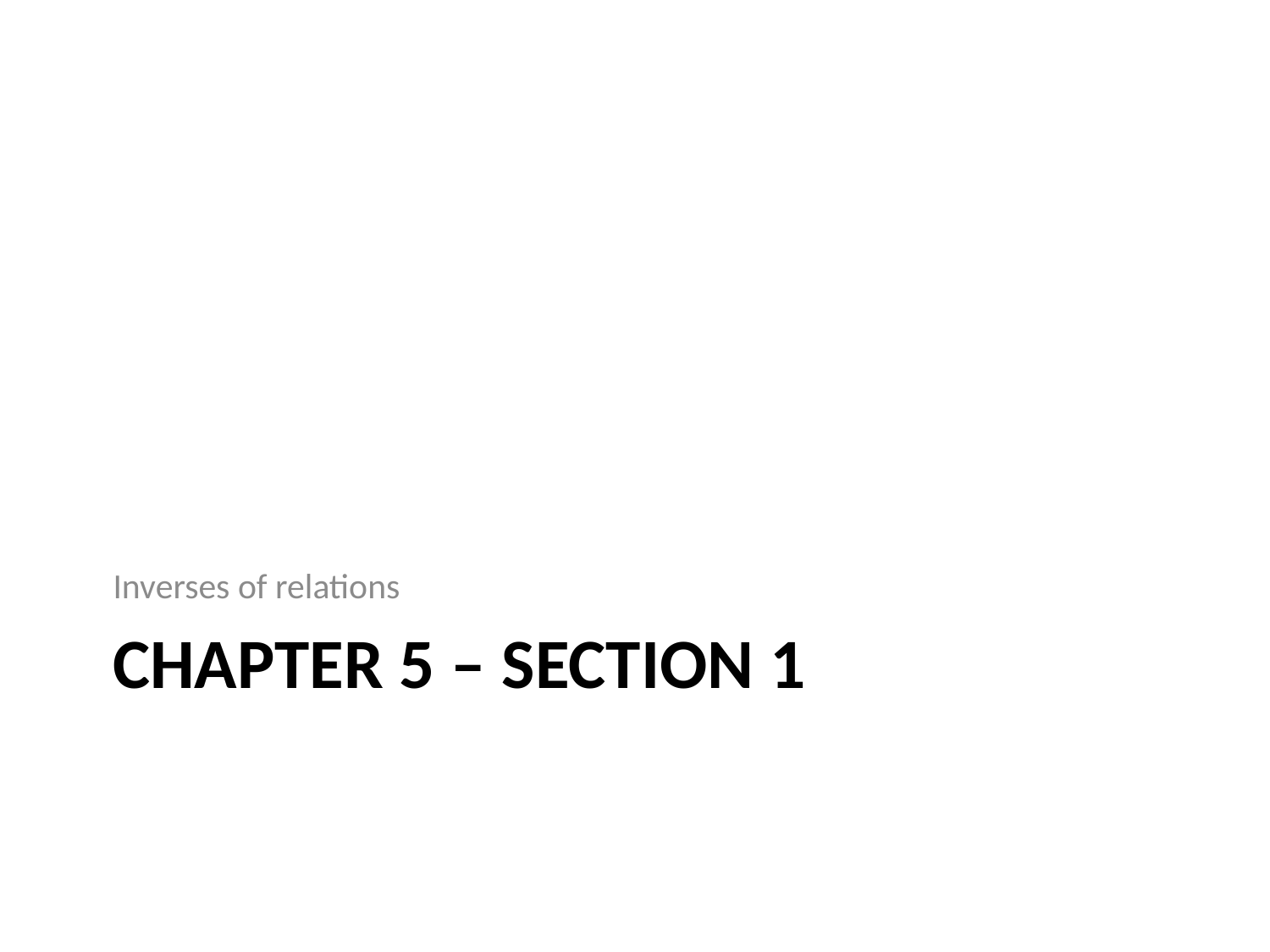

Inverses of relations
# Chapter 5 – Section 1